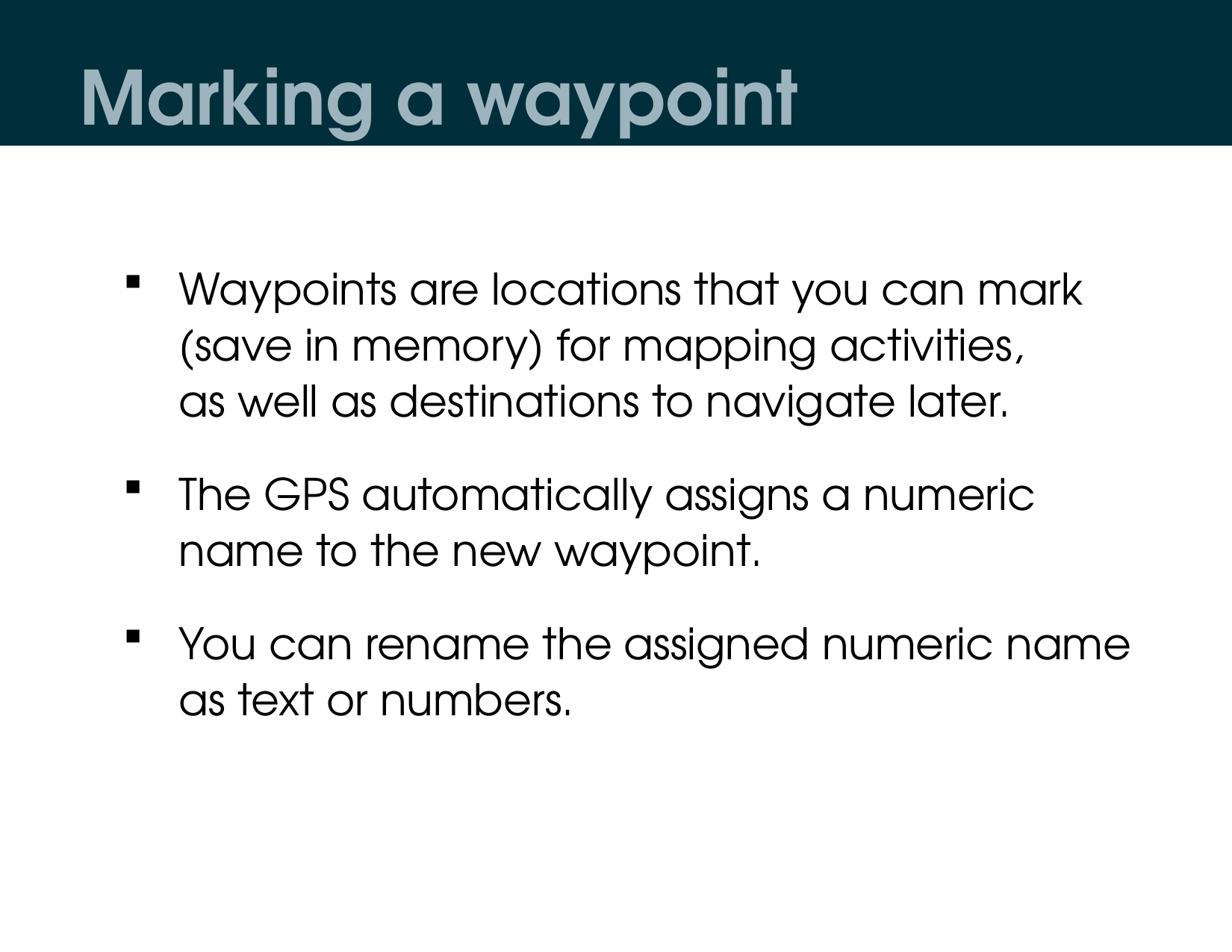

# Marking a waypoint
Waypoints are locations that you can mark (save in memory) for mapping activities,
as well as destinations to navigate later.
The GPS automatically assigns a numeric name to the new waypoint.
You can rename the assigned numeric name as text or numbers.